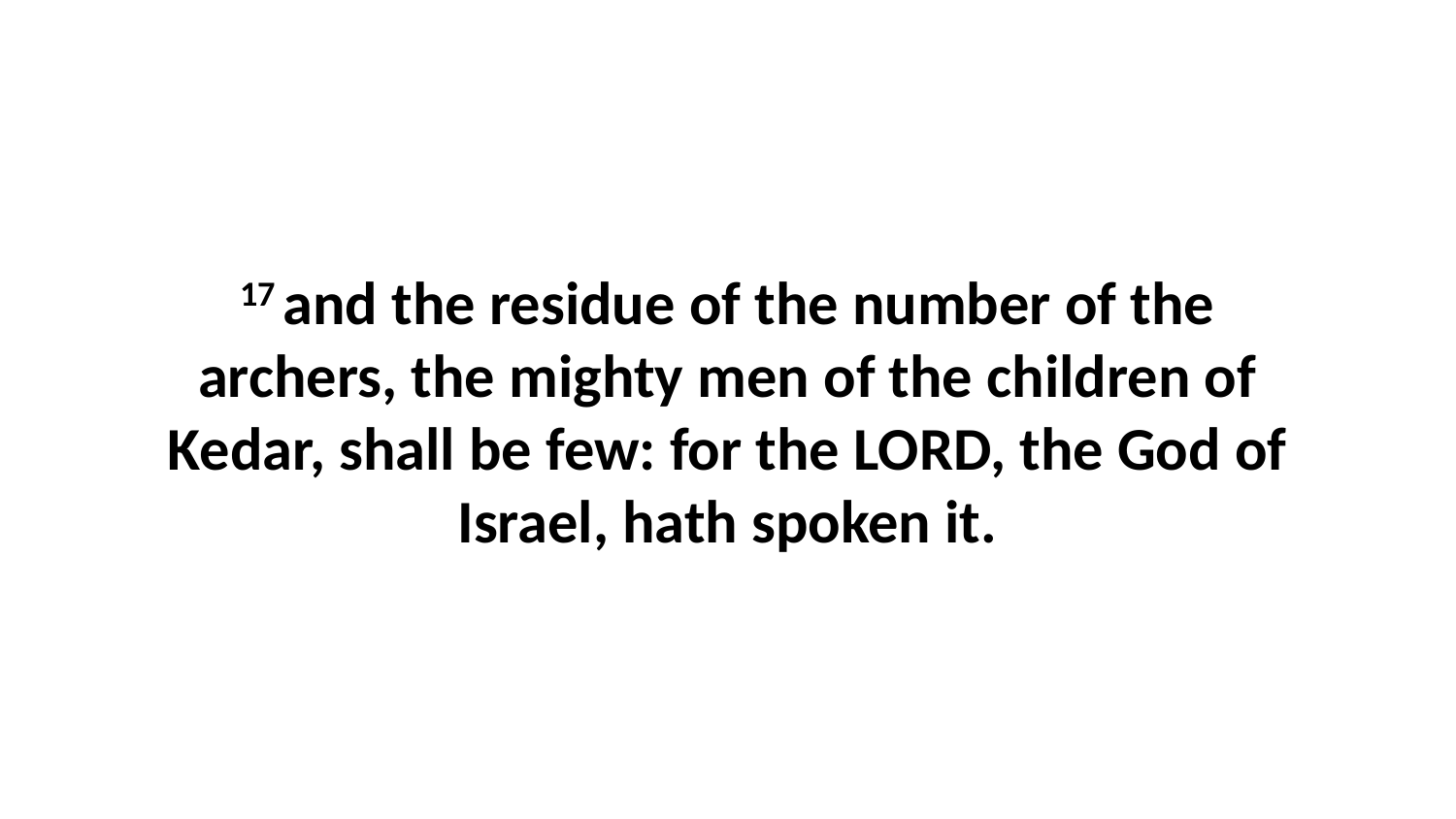

17 and the residue of the number of the archers, the mighty men of the children of Kedar, shall be few: for the LORD, the God of Israel, hath spoken it.